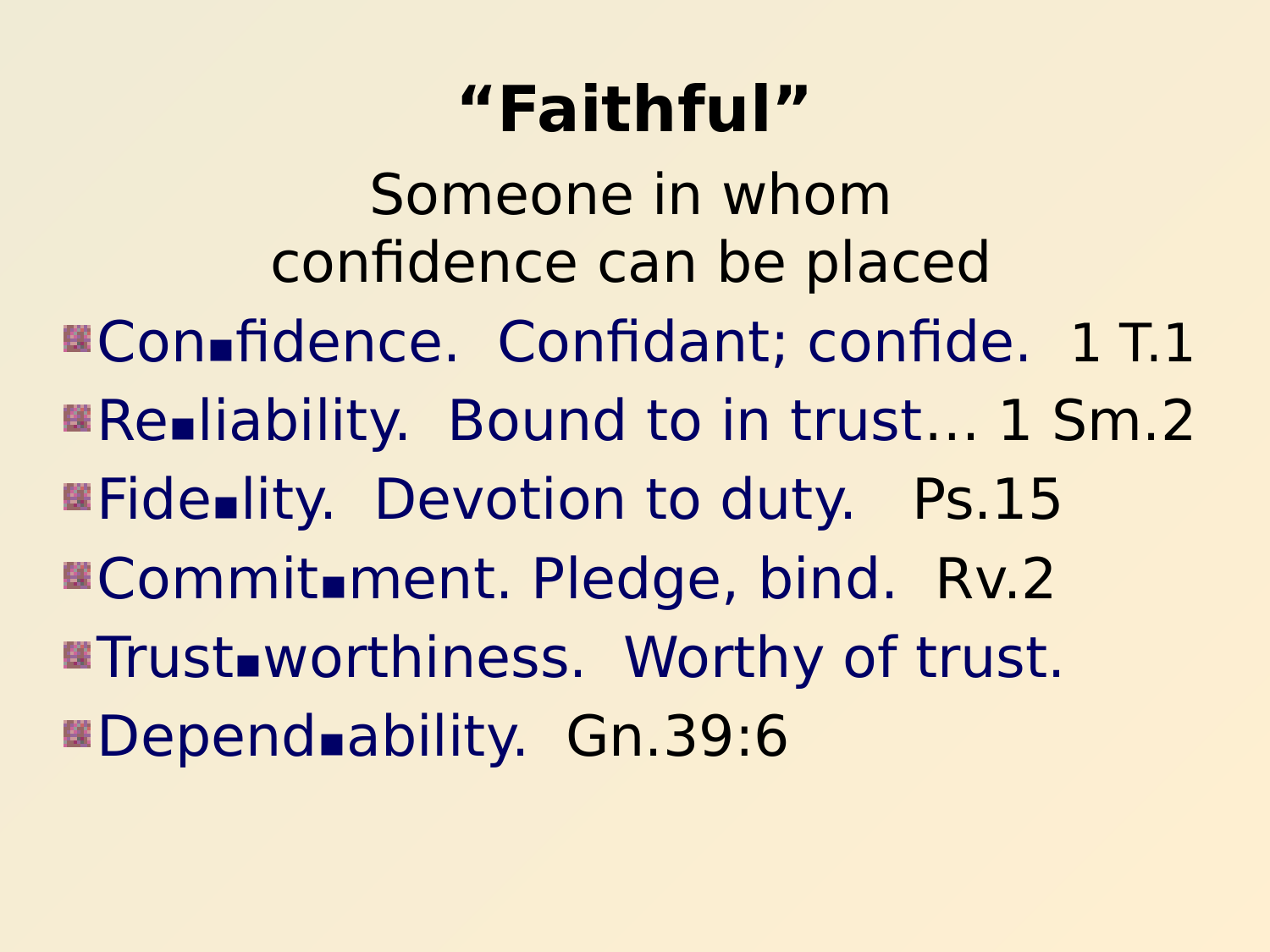

“Faithful”
Someone in whom
confidence can be placed
Con▪fidence.  Confidant; confide.  1 T.1
Re▪liability.  Bound to in trust… 1 Sm.2
Fide▪lity.  Devotion to duty.   Ps.15
Commit▪ment. Pledge, bind.  Rv.2
Trust▪worthiness.  Worthy of trust.
Depend▪ability.  Gn.39:6